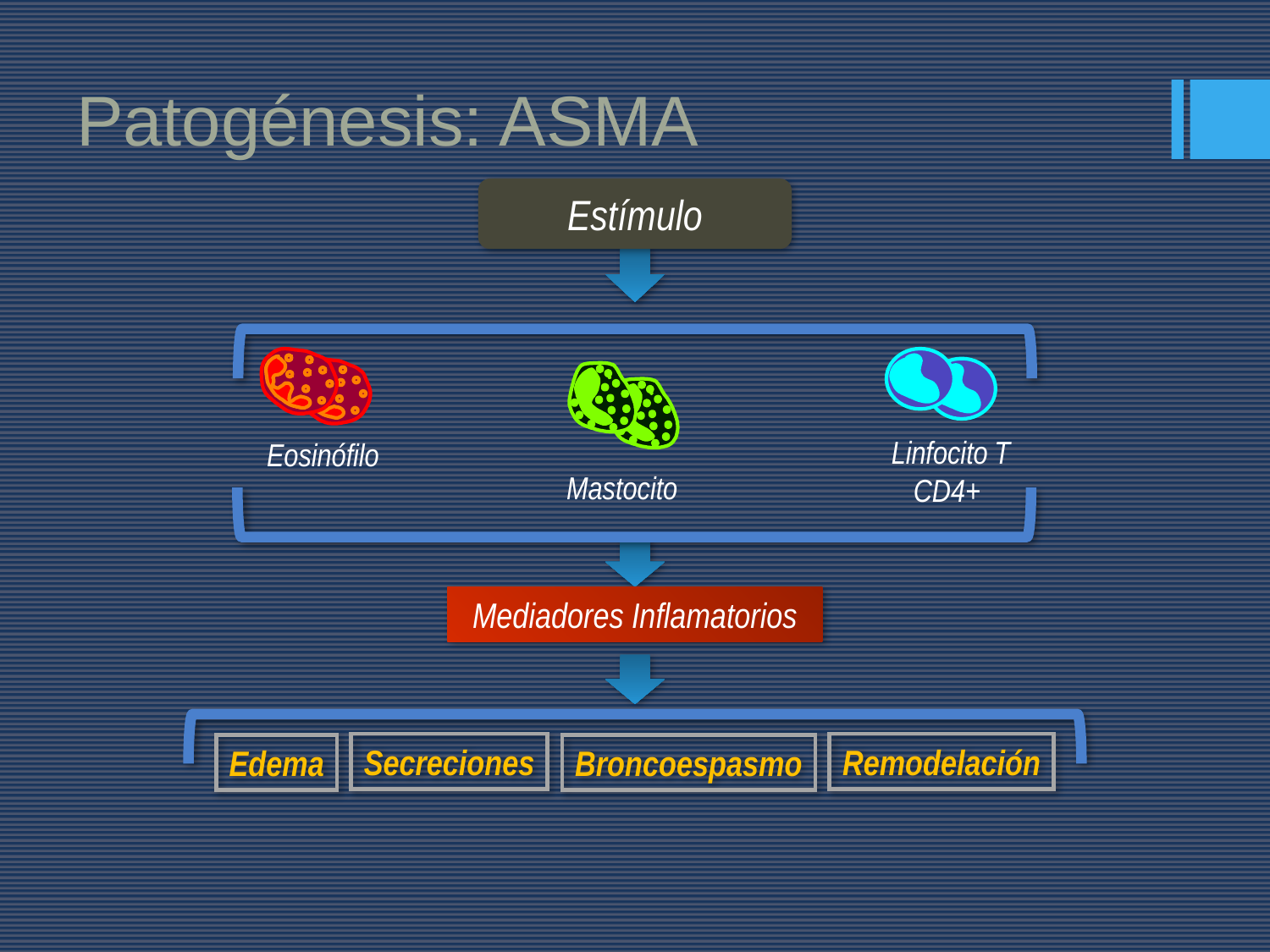

# Patogénesis: ASMA

Estímulo

Linfocito T CD4+
Eosinófilo
Mastocito

Mediadores Inflamatorios

Secreciones
Remodelación
Edema
Broncoespasmo